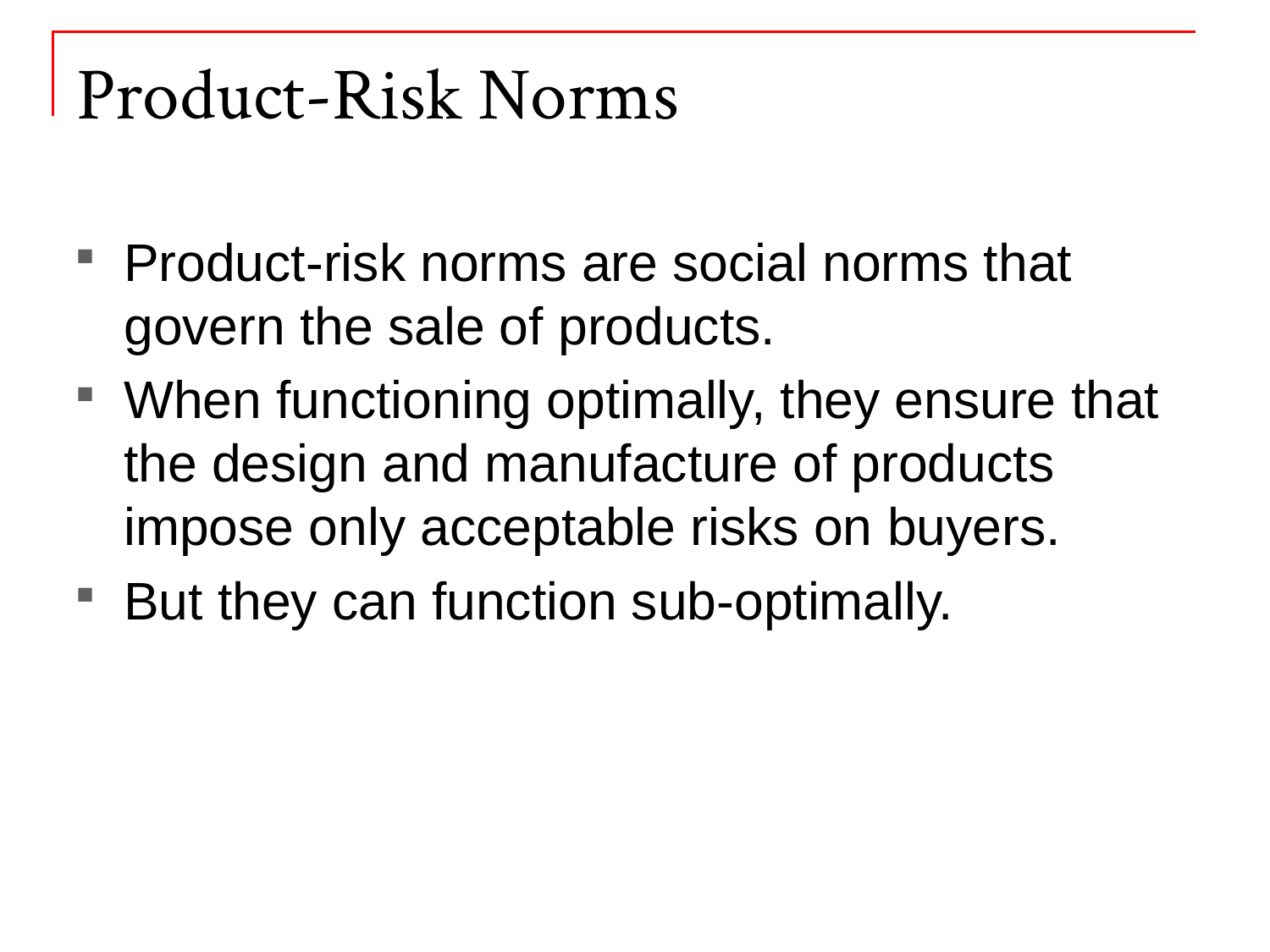

# Product-Risk Norms
Product-risk norms are social norms that govern the sale of products.
When functioning optimally, they ensure that the design and manufacture of products impose only acceptable risks on buyers.
But they can function sub-optimally.